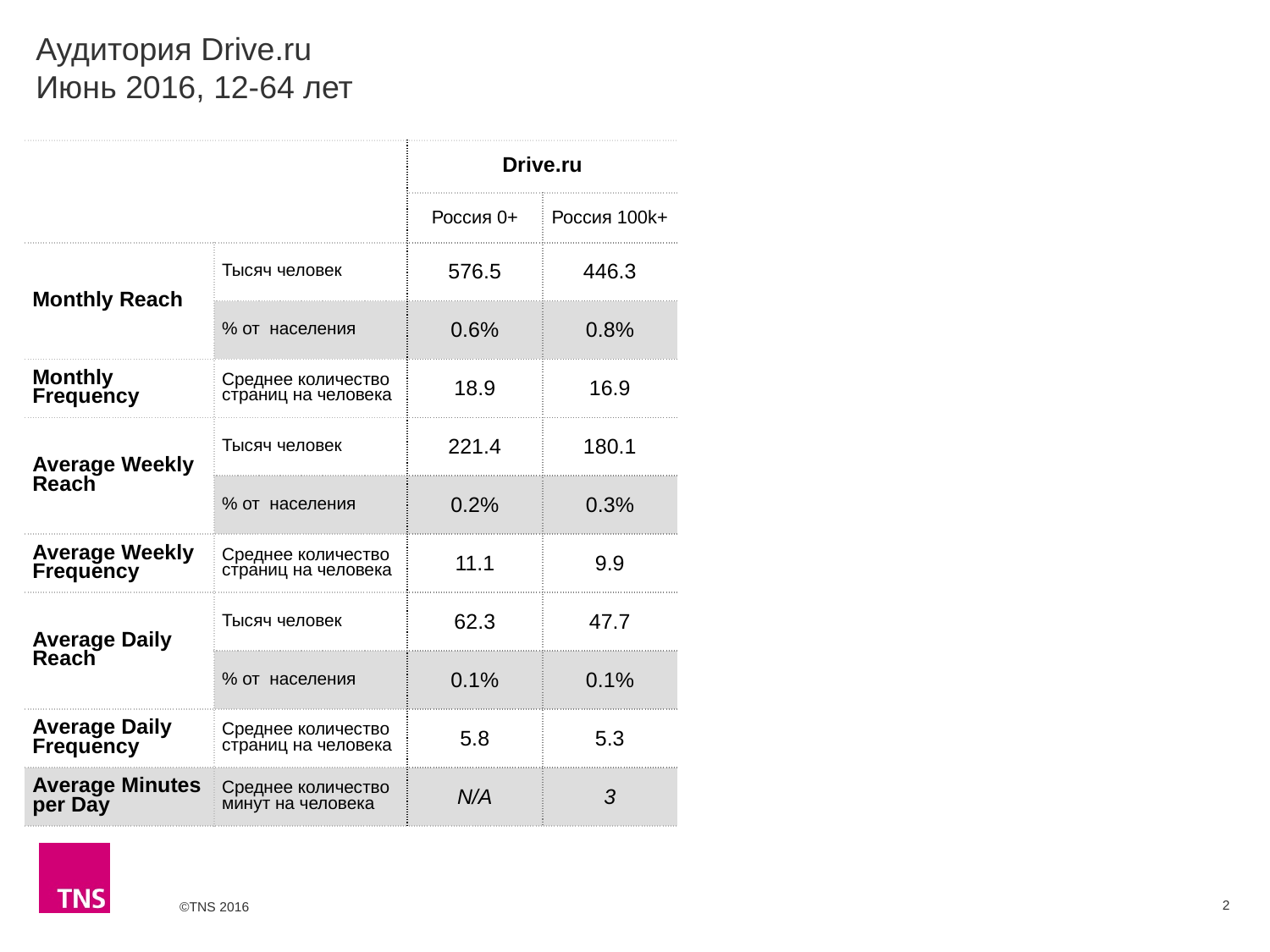

# Аудитория Drive.ru Июнь 2016, 12-64 лет
|  |  | Drive.ru |  |
| --- | --- | --- | --- |
|  |  | Россия 0+ | Россия 100k+ |
| Monthly Reach | Тысяч человек | 576.5 | 446.3 |
|  | % от населения | 0.6% | 0.8% |
| Monthly Frequency | Среднее количество страниц на человека | 18.9 | 16.9 |
| Average Weekly Reach | Тысяч человек | 221.4 | 180.1 |
|  | % от населения | 0.2% | 0.3% |
| Average Weekly Frequency | Среднее количество страниц на человека | 11.1 | 9.9 |
| Average Daily Reach | Тысяч человек | 62.3 | 47.7 |
|  | % от населения | 0.1% | 0.1% |
| Average Daily Frequency | Среднее количество страниц на человека | 5.8 | 5.3 |
| Average Minutes per Day | Среднее количество минут на человека | N/A | 3 |
2